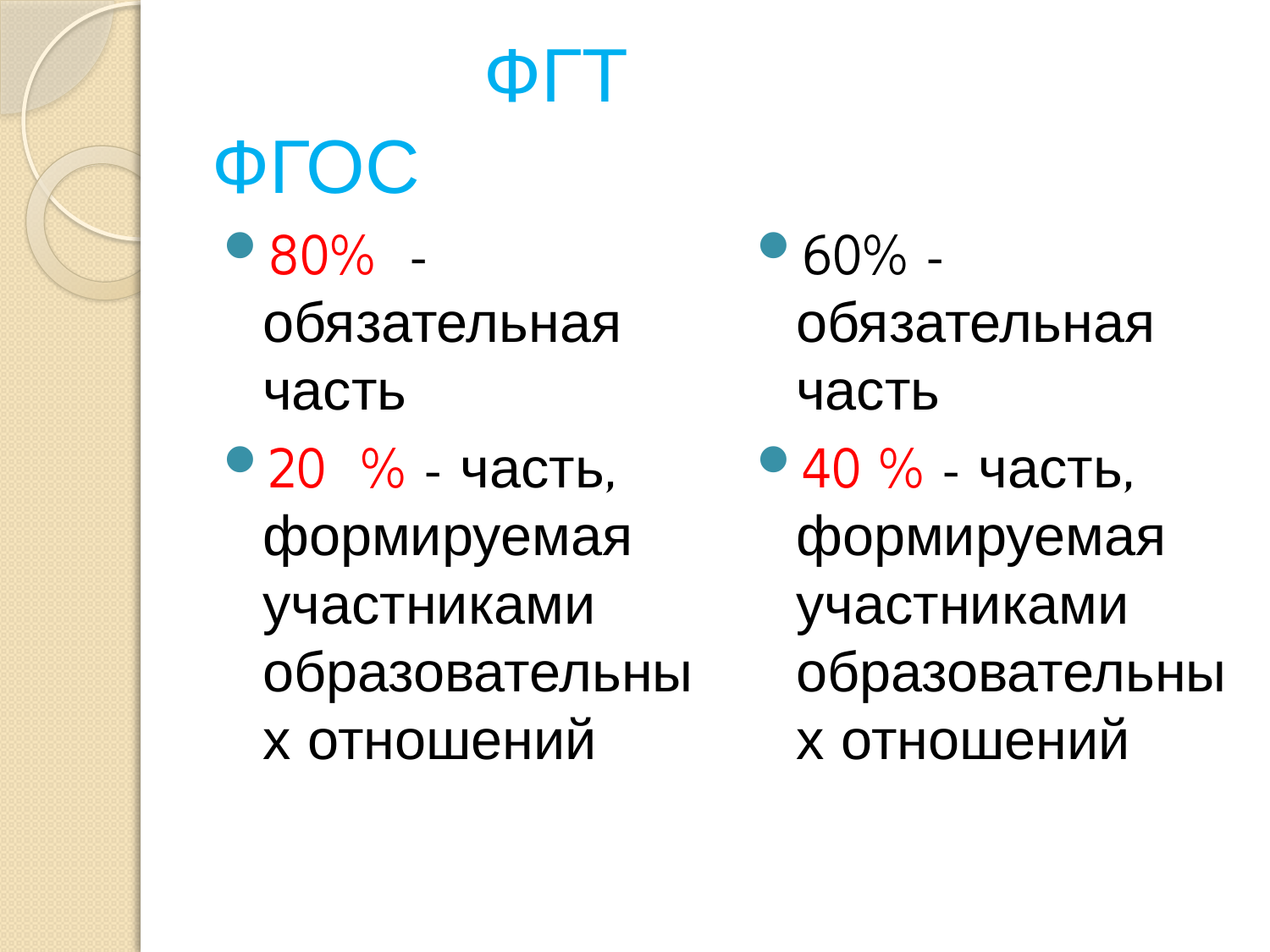

# ФГТ                    ФГОС
80%  - обязательная часть
20  % - часть, формируемая участниками  образовательных отношений
60% - обязательная часть
40 % - часть, формируемая участниками образовательных отношений